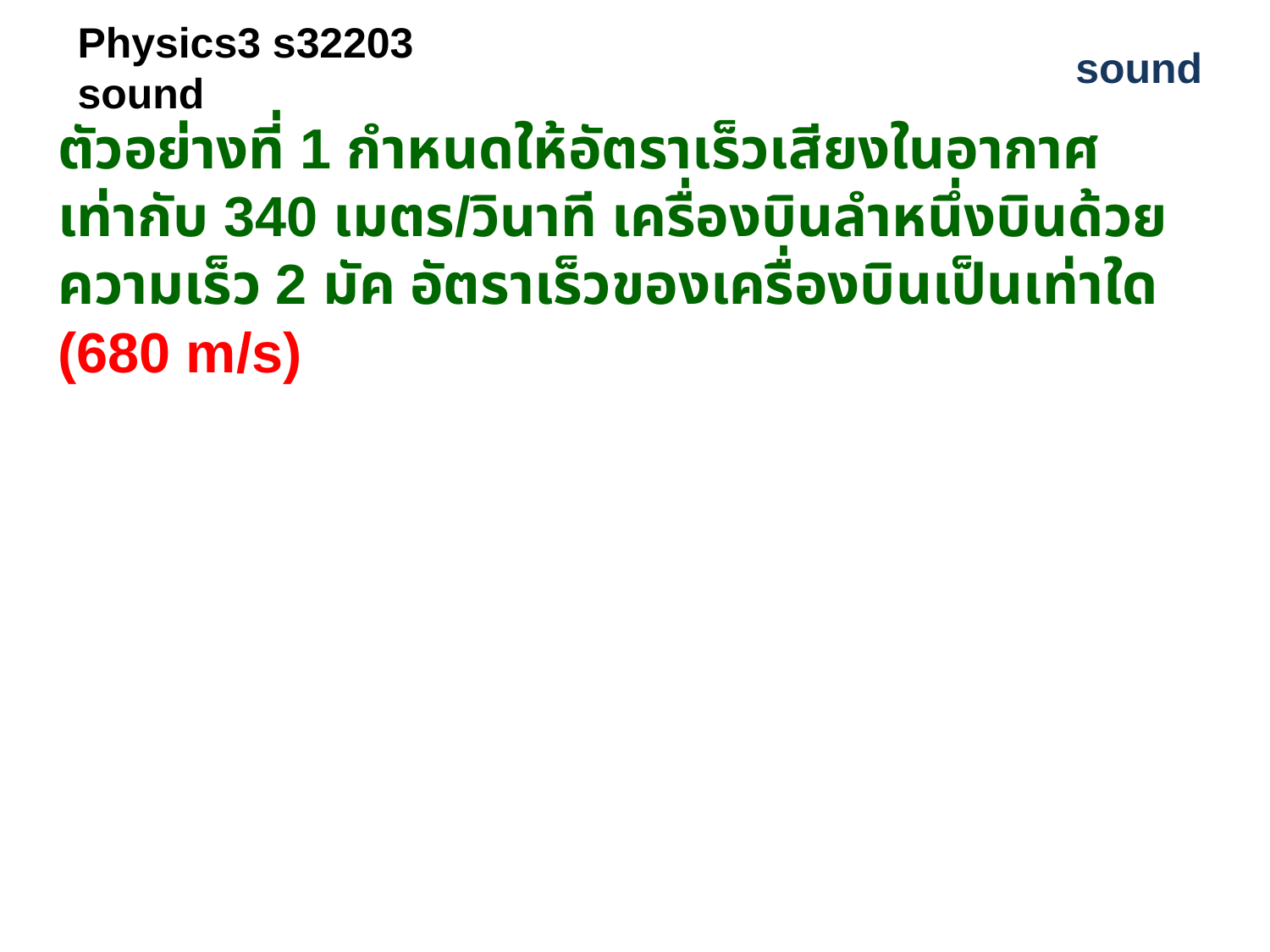

# Physics3 s32203 sound
sound
ตัวอย่างที่ 1 กำหนดให้อัตราเร็วเสียงในอากาศเท่ากับ 340 เมตร/วินาที เครื่องบินลำหนึ่งบินด้วยความเร็ว 2 มัค อัตราเร็วของเครื่องบินเป็นเท่าใด (680 m/s)